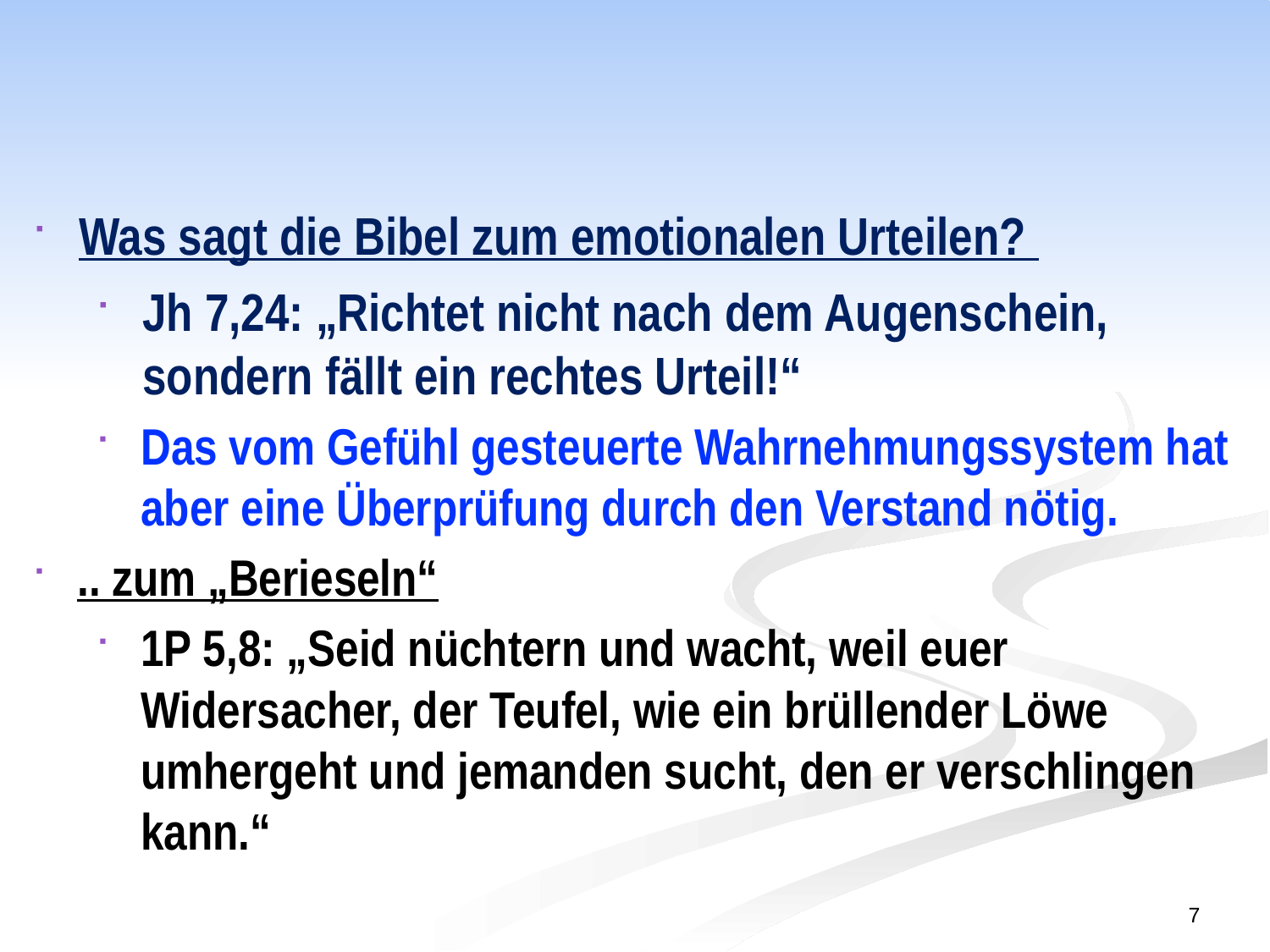

#
Was sagt die Bibel zum emotionalen Urteilen?
Jh 7,24: „Richtet nicht nach dem Augenschein, sondern fällt ein rechtes Urteil!“
Das vom Gefühl gesteuerte Wahrnehmungssystem hat aber eine Überprüfung durch den Verstand nötig.
.. zum „Berieseln“
1P 5,8: „Seid nüchtern und wacht, weil euer Widersacher, der Teufel, wie ein brüllender Löwe umhergeht und jemanden sucht, den er verschlingen kann.“
7